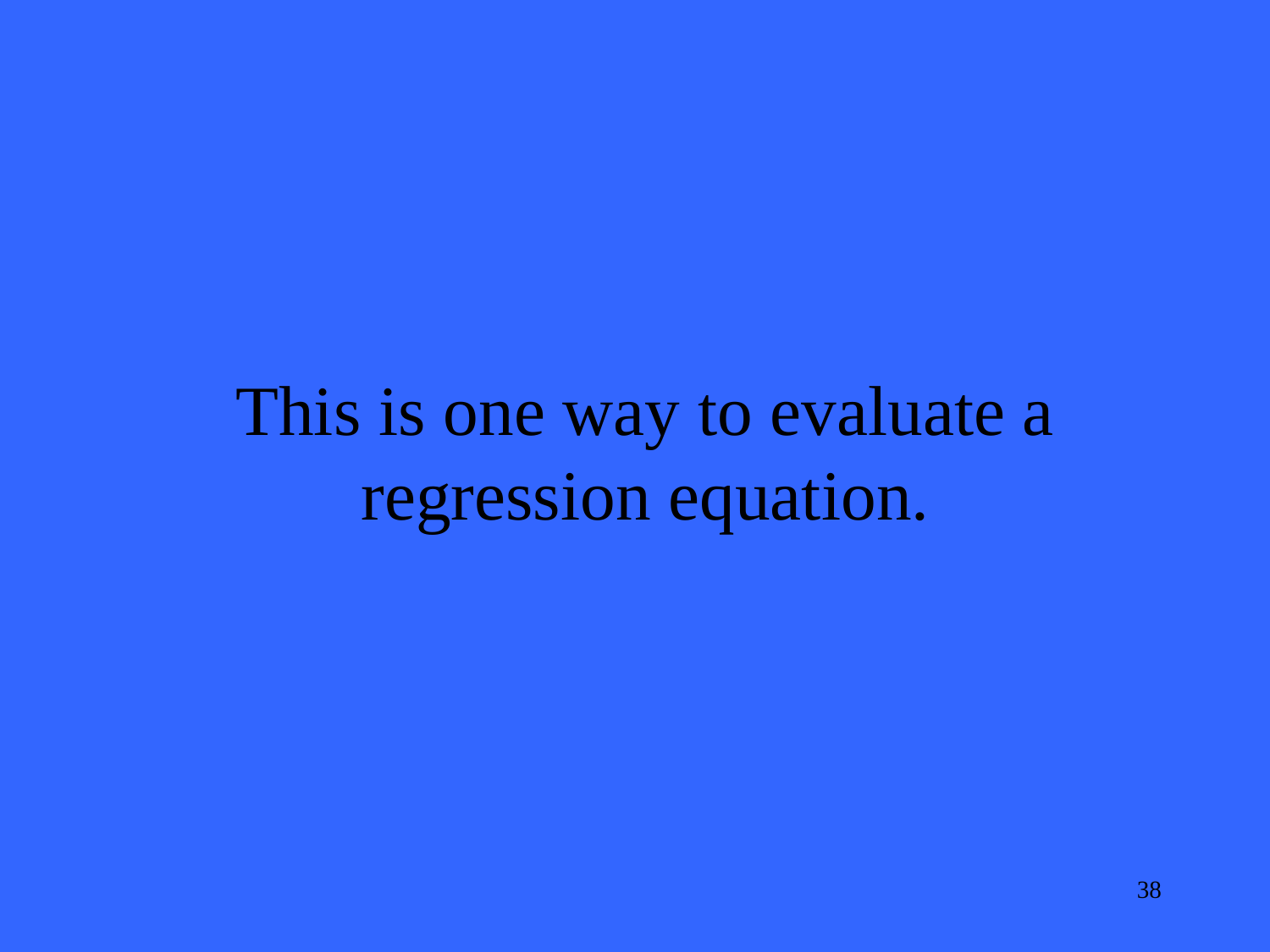

This is one way to evaluate a regression equation.

38